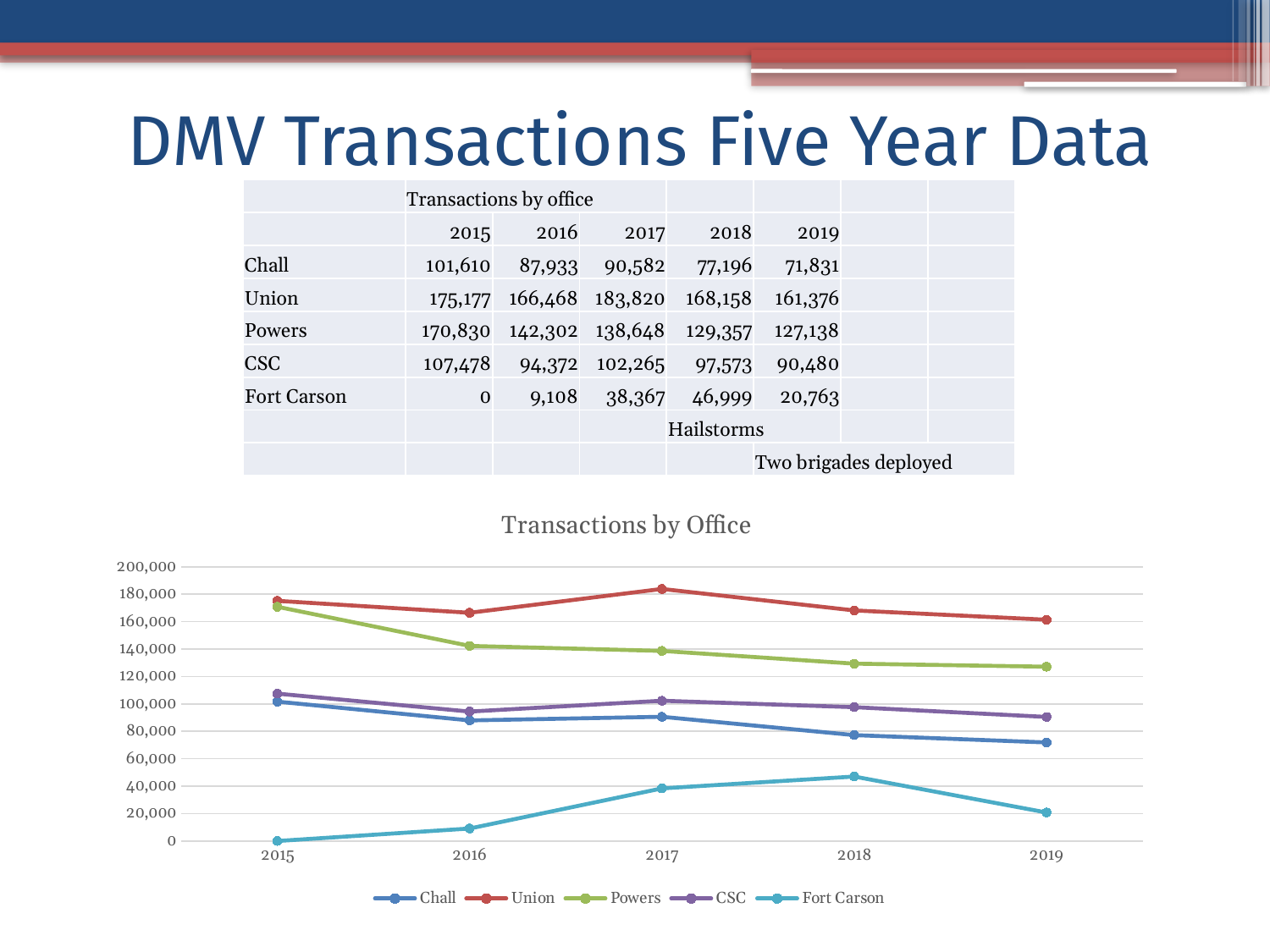

# DMV Transactions Five Year Data

|  | Transactions by office |  |  |  |  |  |  |
| --- | --- | --- | --- | --- | --- | --- | --- |
|  | 2015 | 2016 | 2017 | 2018 | 2019 |  |  |
| Chall | 101,610 | 87,933 | 90,582 | 77,196 | 71,831 |  |  |
| Union | 175,177 | 166,468 | 183,820 | 168,158 | 161,376 |  |  |
| Powers | 170,830 | 142,302 | 138,648 | 129,357 | 127,138 |  |  |
| CSC | 107,478 | 94,372 | 102,265 | 97,573 | 90,480 |  |  |
| Fort Carson | 0 | 9,108 | 38,367 | 46,999 | 20,763 |  |  |
|  |  |  |  | Hailstorms |  |  |  |
|  |  |  |  |  | Two brigades deployed |  |  |

### Chart: Since 2017

| Category |
|---|

### Chart: Transactions by Office

| Category | Chall | Union | Powers | CSC | Fort Carson |
|---|---|---|---|---|---|
| 2015 | 101610.0 | 175177.0 | 170830.0 | 107478.0 | 0.0 |
| 2016 | 87933.0 | 166468.0 | 142302.0 | 94372.0 | 9108.0 |
| 2017 | 90582.0 | 183820.0 | 138648.0 | 102265.0 | 38367.0 |
| 2018 | 77196.0 | 168158.0 | 129357.0 | 97573.0 | 46999.0 |
| 2019 | 71831.0 | 161376.0 | 127138.0 | 90480.0 | 20763.0 |